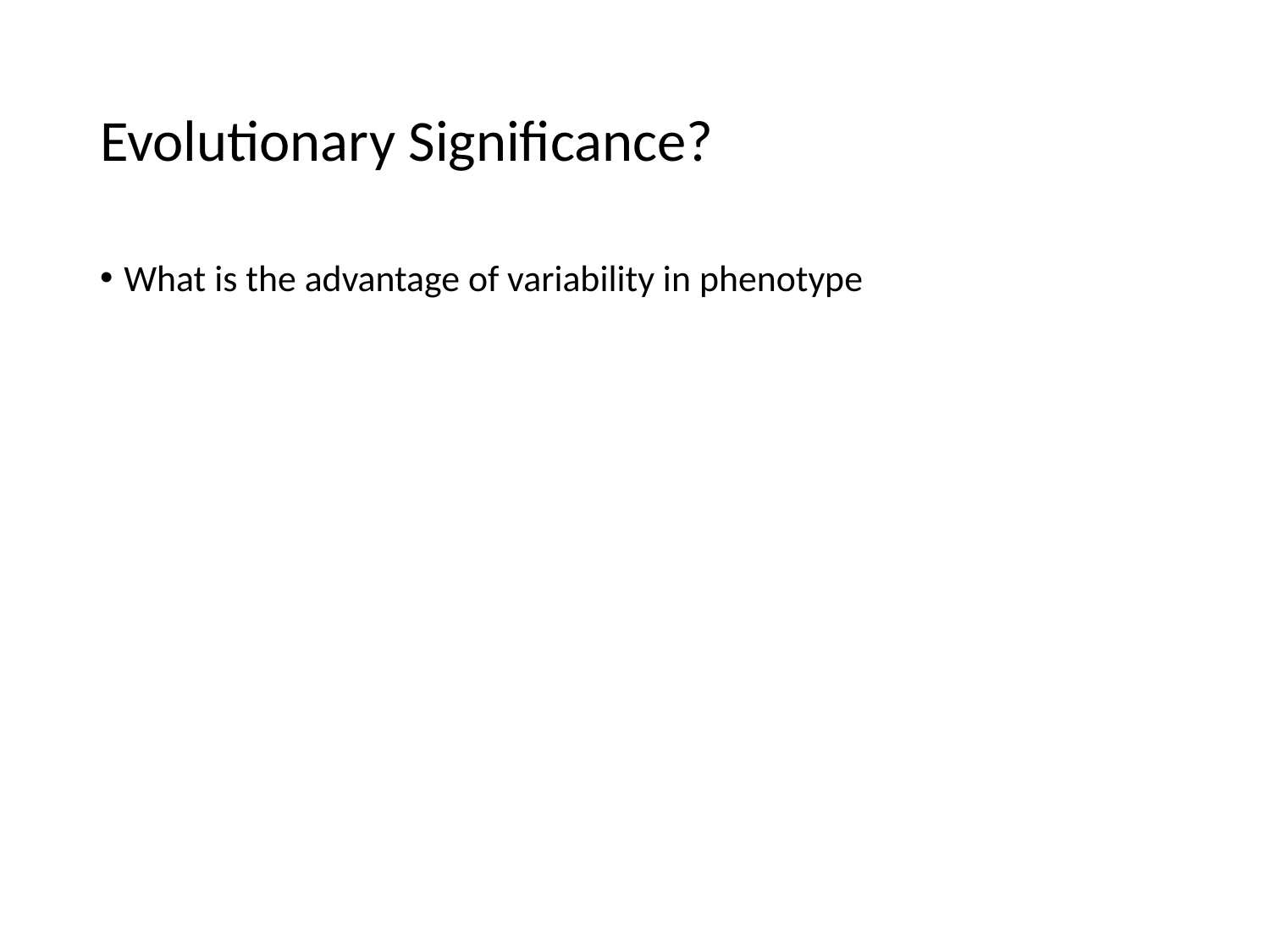

# Evolutionary Significance?
What is the advantage of variability in phenotype